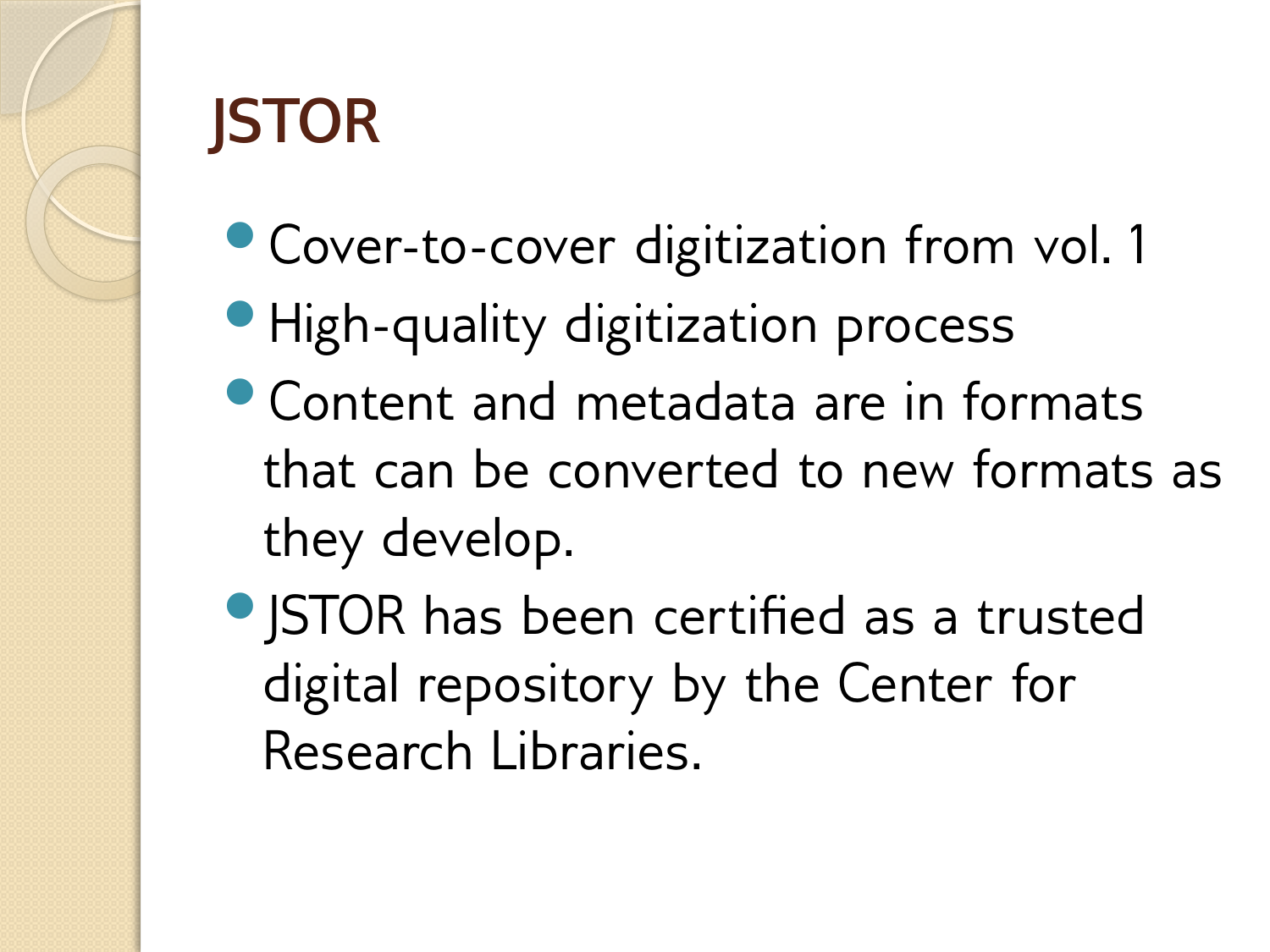

# JSTOR
Cover-to-cover digitization from vol. 1
High-quality digitization process
Content and metadata are in formats that can be converted to new formats as they develop.
JSTOR has been certified as a trusted digital repository by the Center for Research Libraries.